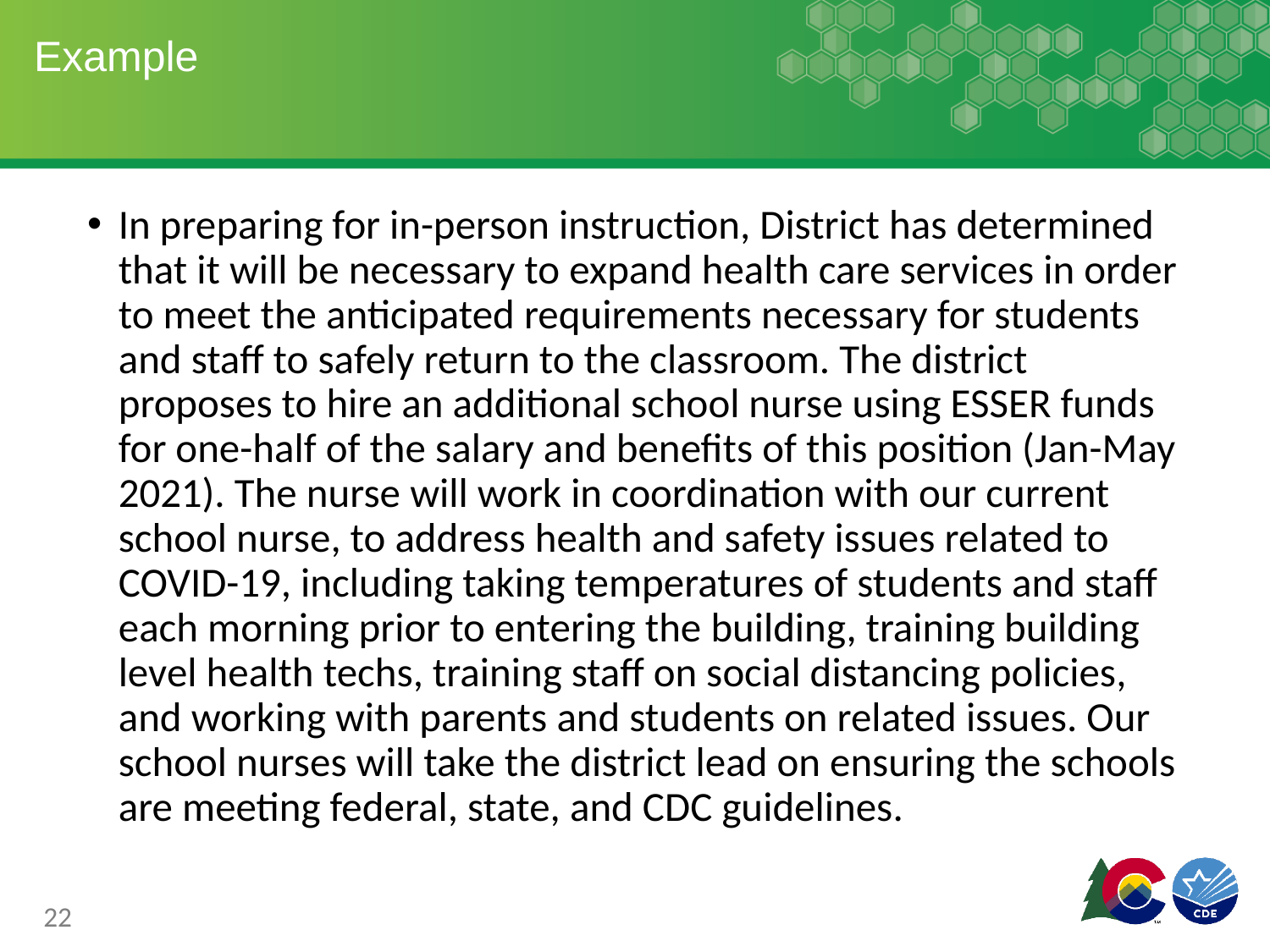

# Example
In preparing for in-person instruction, District has determined that it will be necessary to expand health care services in order to meet the anticipated requirements necessary for students and staff to safely return to the classroom. The district proposes to hire an additional school nurse using ESSER funds for one-half of the salary and benefits of this position (Jan-May 2021). The nurse will work in coordination with our current school nurse, to address health and safety issues related to COVID-19, including taking temperatures of students and staff each morning prior to entering the building, training building level health techs, training staff on social distancing policies, and working with parents and students on related issues. Our school nurses will take the district lead on ensuring the schools are meeting federal, state, and CDC guidelines.
22